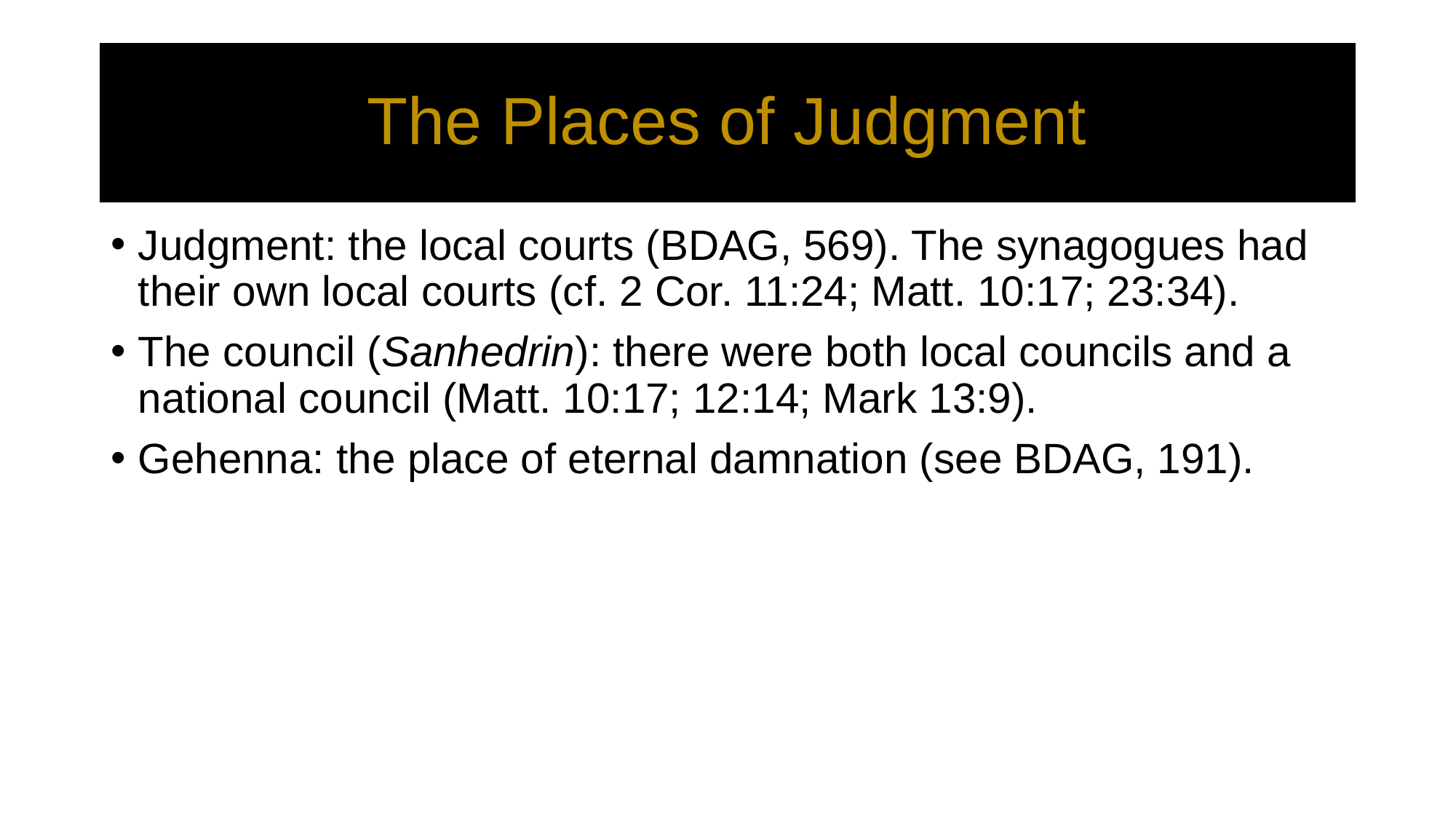

# The Places of Judgment
Judgment: the local courts (BDAG, 569). The synagogues had their own local courts (cf. 2 Cor. 11:24; Matt. 10:17; 23:34).
The council (Sanhedrin): there were both local councils and a national council (Matt. 10:17; 12:14; Mark 13:9).
Gehenna: the place of eternal damnation (see BDAG, 191).